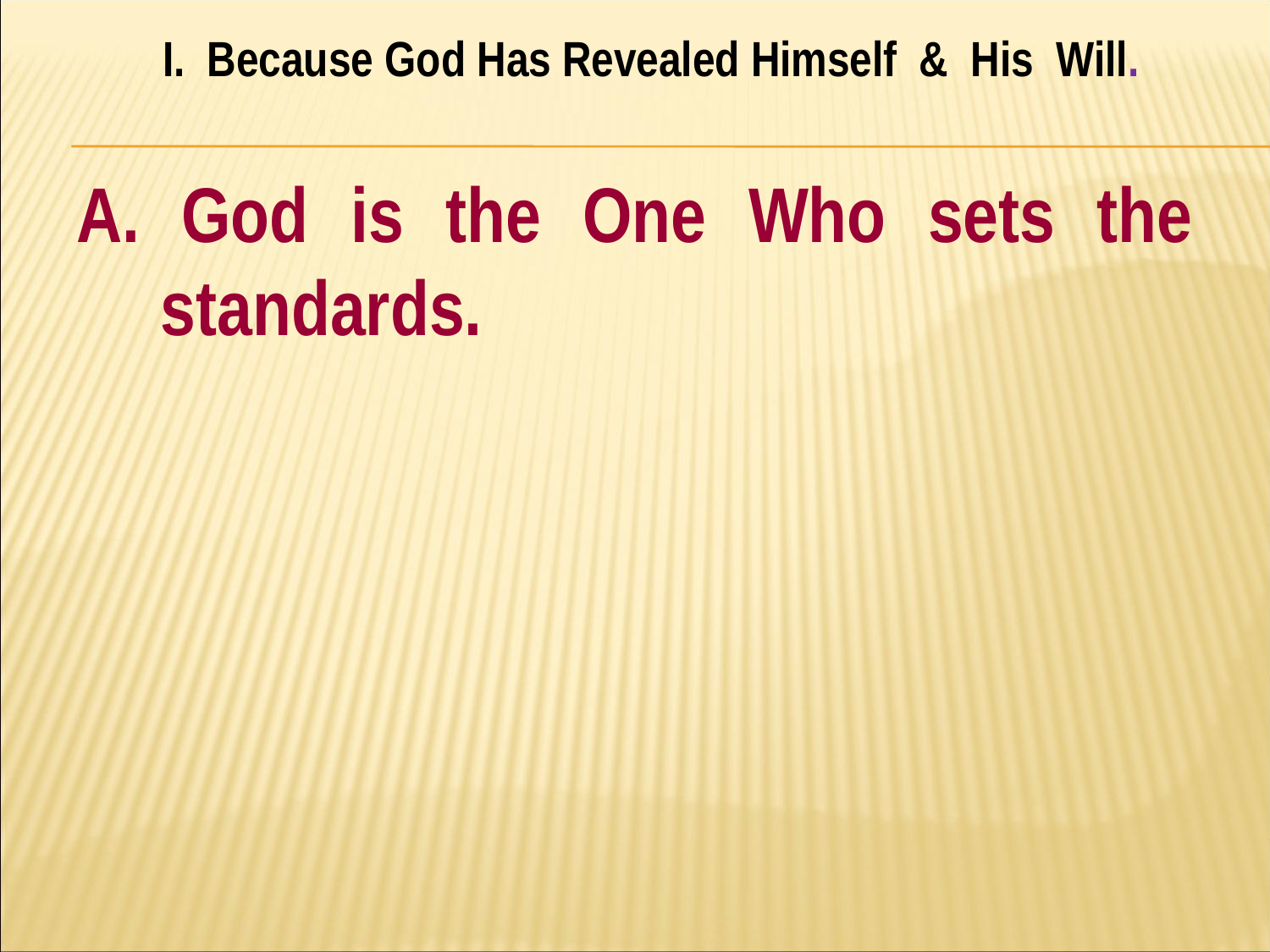

I.  Because God Has Revealed Himself  &  His  Will.
#
A. God is the One Who sets the standards.